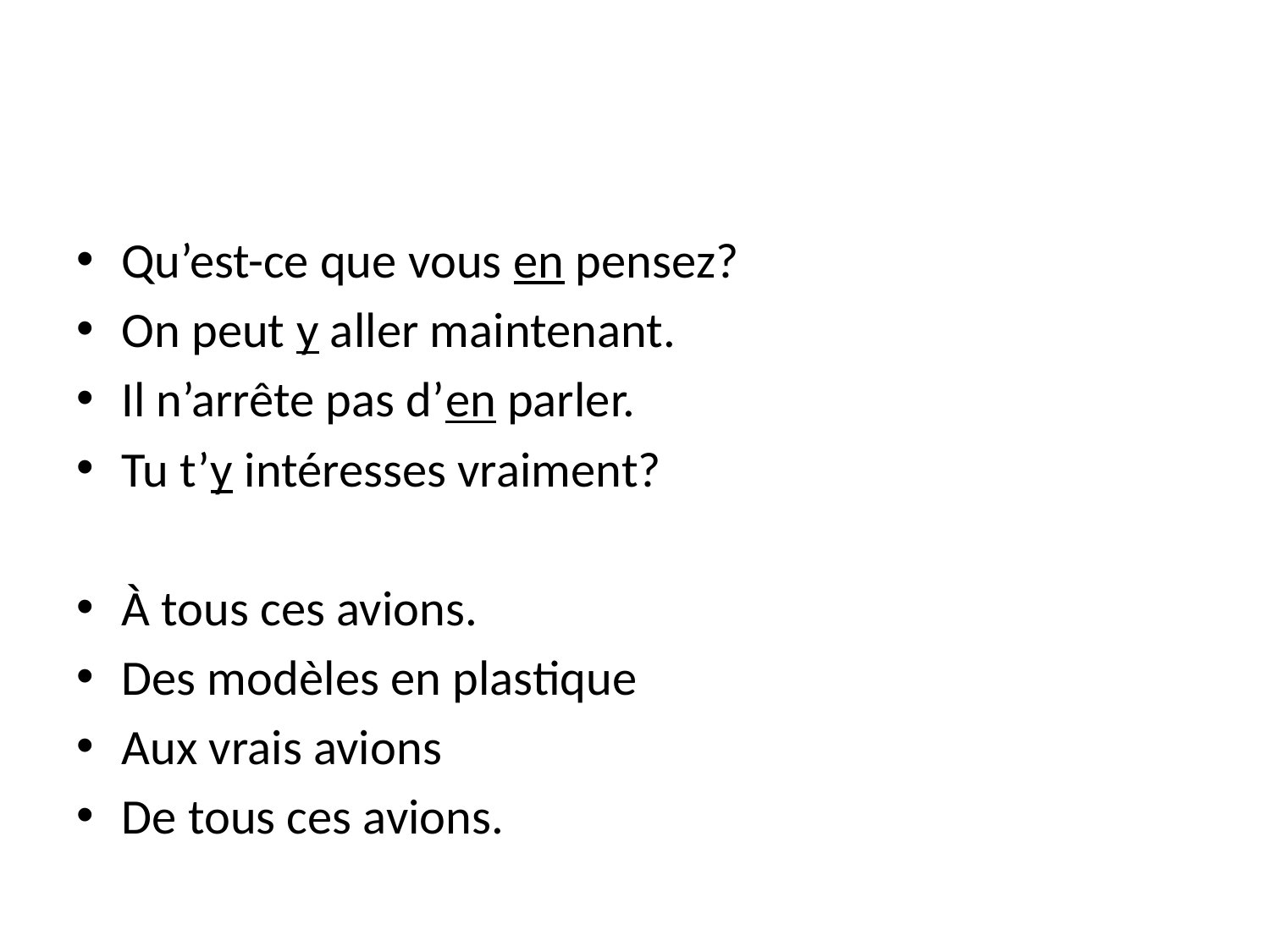

#
Qu’est-ce que vous en pensez?
On peut y aller maintenant.
Il n’arrête pas d’en parler.
Tu t’y intéresses vraiment?

À tous ces avions.
Des modèles en plastique
Aux vrais avions
De tous ces avions.